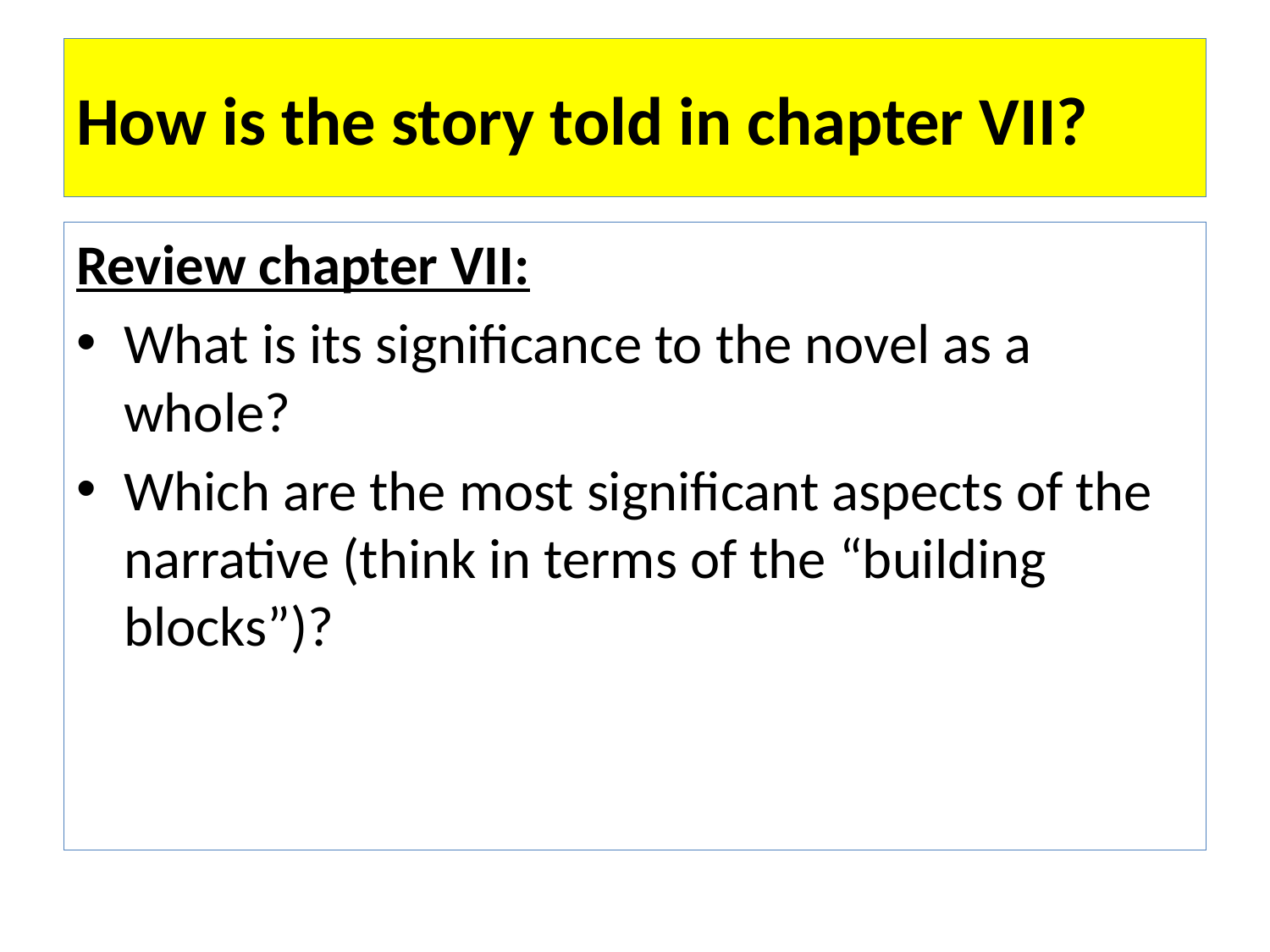

# How is the story told in chapter VII?
Review chapter VII:
What is its significance to the novel as a whole?
Which are the most significant aspects of the narrative (think in terms of the “building blocks”)?